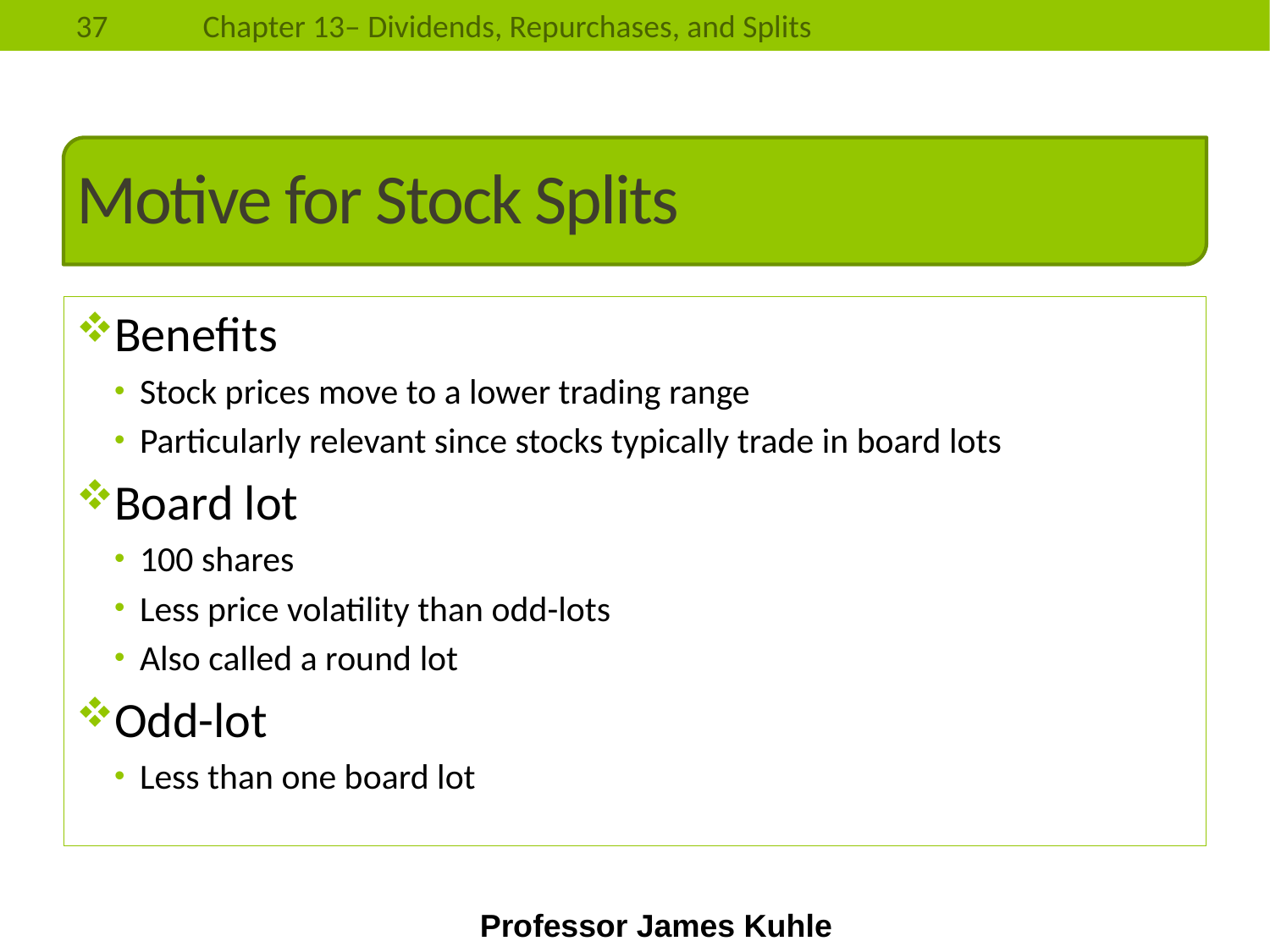

# Motive for Stock Splits
Benefits
Stock prices move to a lower trading range
Particularly relevant since stocks typically trade in board lots
Board lot
100 shares
Less price volatility than odd-lots
Also called a round lot
Odd-lot
Less than one board lot